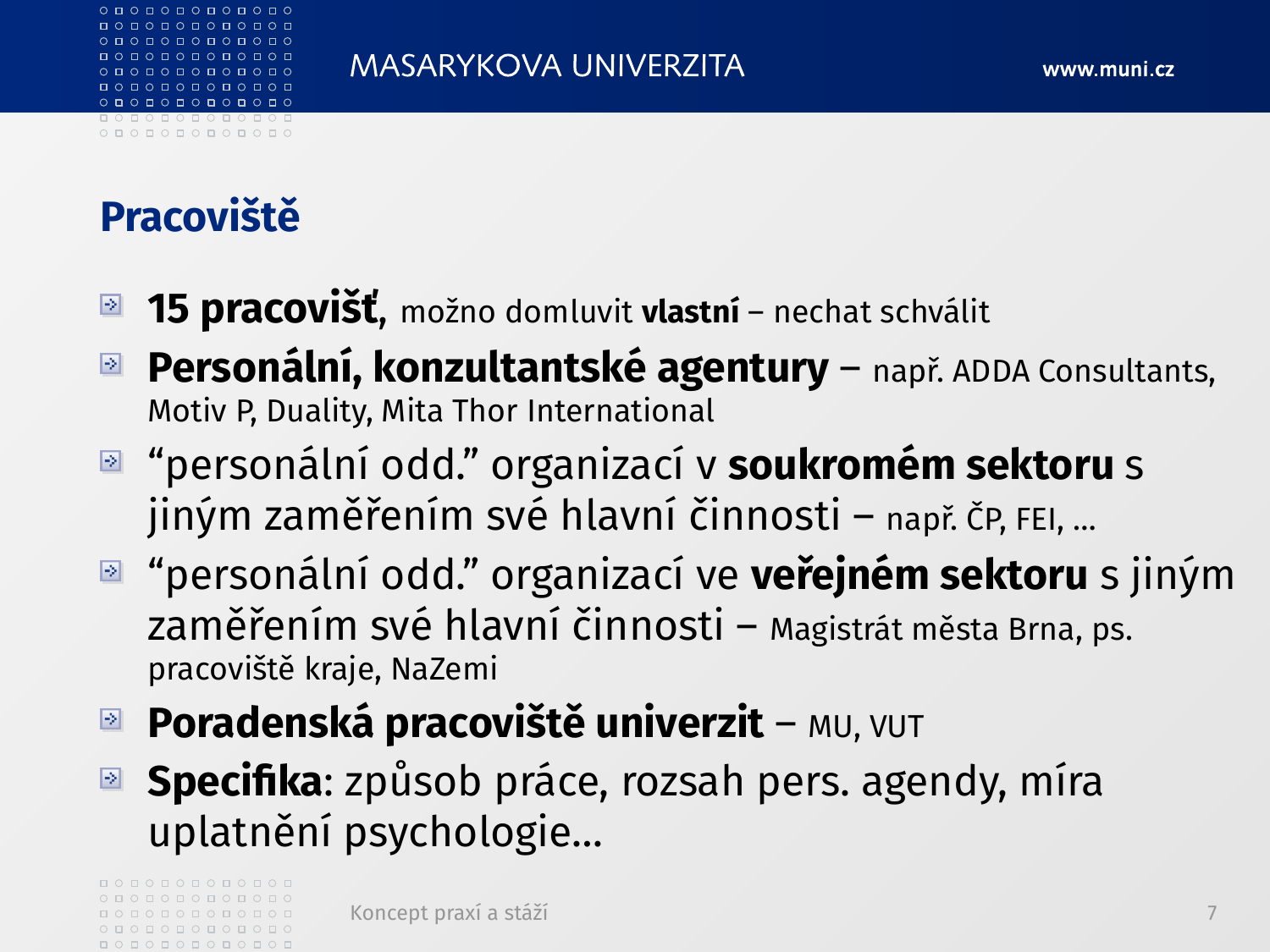

# Pracoviště
15 pracovišť, možno domluvit vlastní – nechat schválit
Personální, konzultantské agentury – např. ADDA Consultants, Motiv P, Duality, Mita Thor International
“personální odd.” organizací v soukromém sektoru s jiným zaměřením své hlavní činnosti – např. ČP, FEI, …
“personální odd.” organizací ve veřejném sektoru s jiným zaměřením své hlavní činnosti – Magistrát města Brna, ps. pracoviště kraje, NaZemi
Poradenská pracoviště univerzit – MU, VUT
Specifika: způsob práce, rozsah pers. agendy, míra uplatnění psychologie…
Koncept praxí a stáží
7